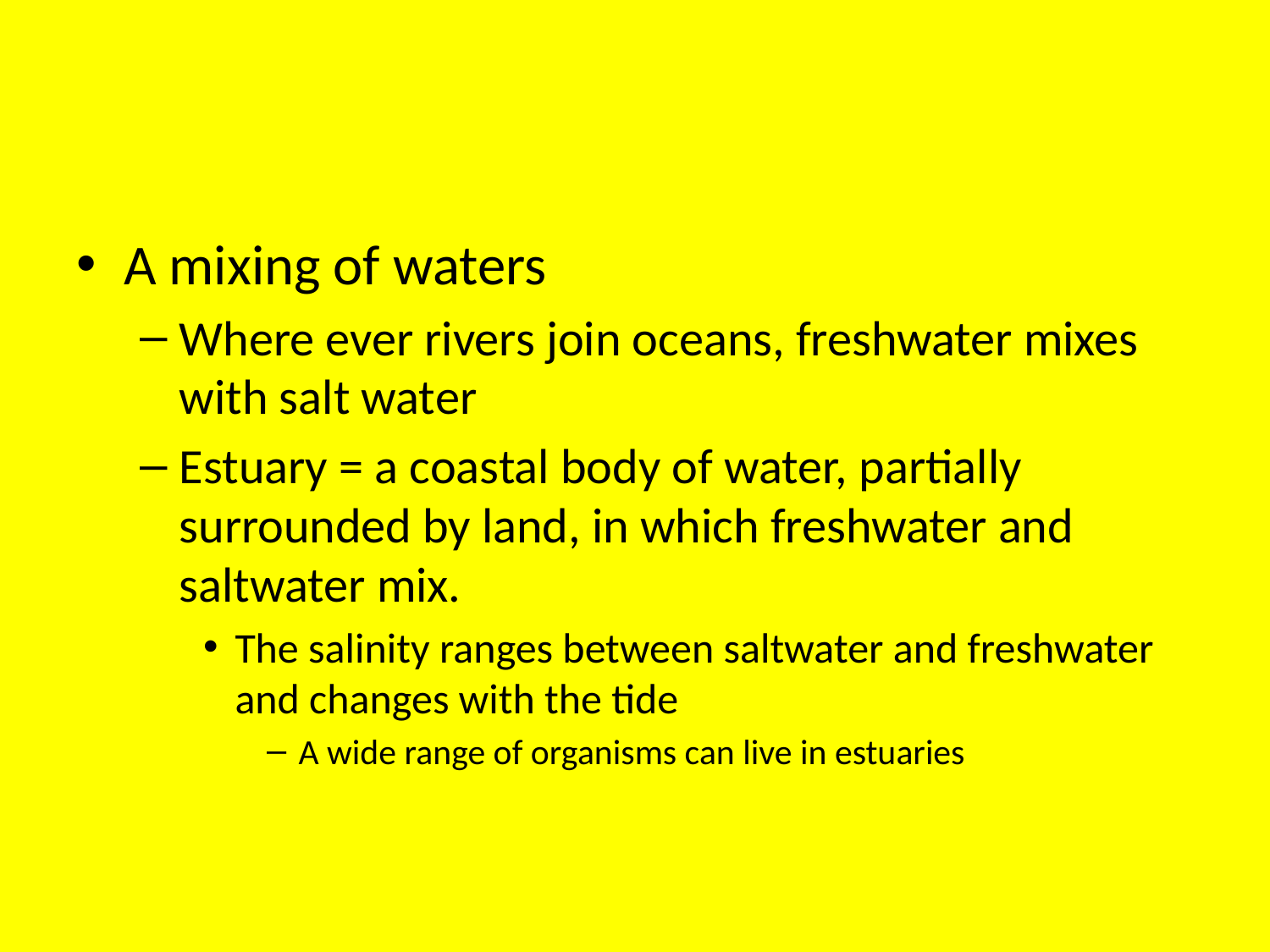

#
A mixing of waters
Where ever rivers join oceans, freshwater mixes with salt water
Estuary = a coastal body of water, partially surrounded by land, in which freshwater and saltwater mix.
The salinity ranges between saltwater and freshwater and changes with the tide
A wide range of organisms can live in estuaries